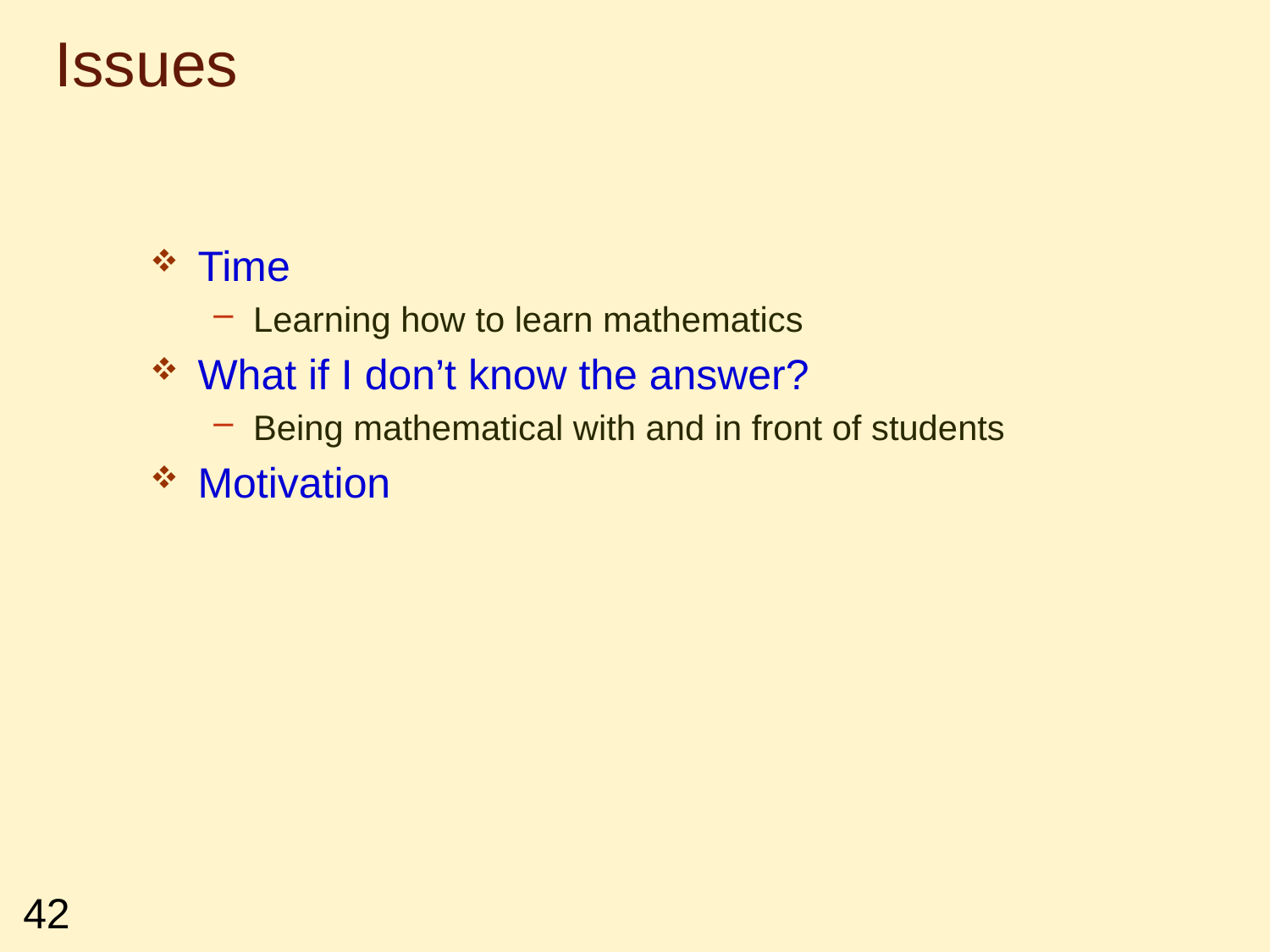

# Issues
Time
Learning how to learn mathematics
What if I don’t know the answer?
Being mathematical with and in front of students
Motivation